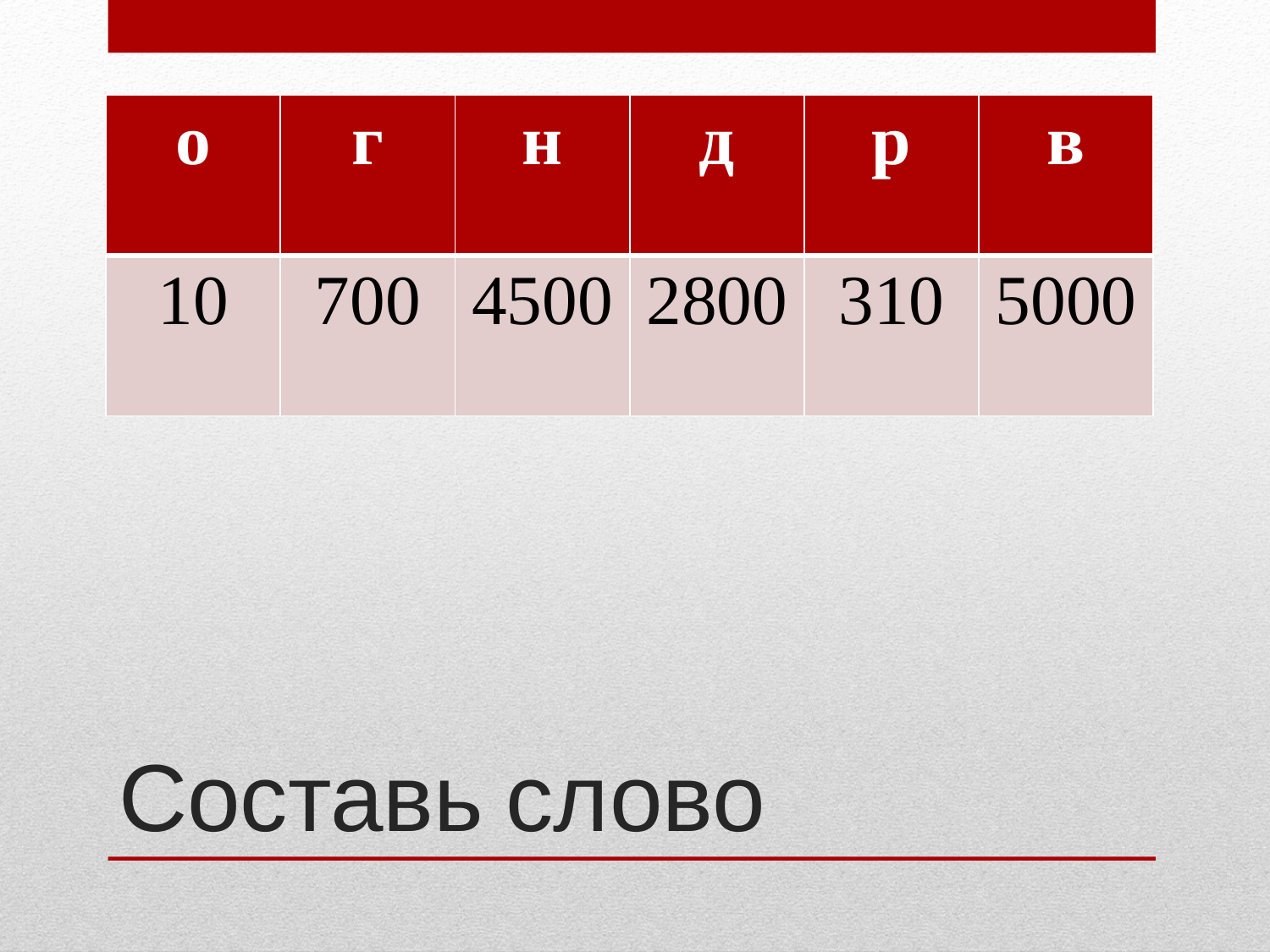

| о | г | н | д | р | в |
| --- | --- | --- | --- | --- | --- |
| 10 | 700 | 4500 | 2800 | 310 | 5000 |
# Составь слово